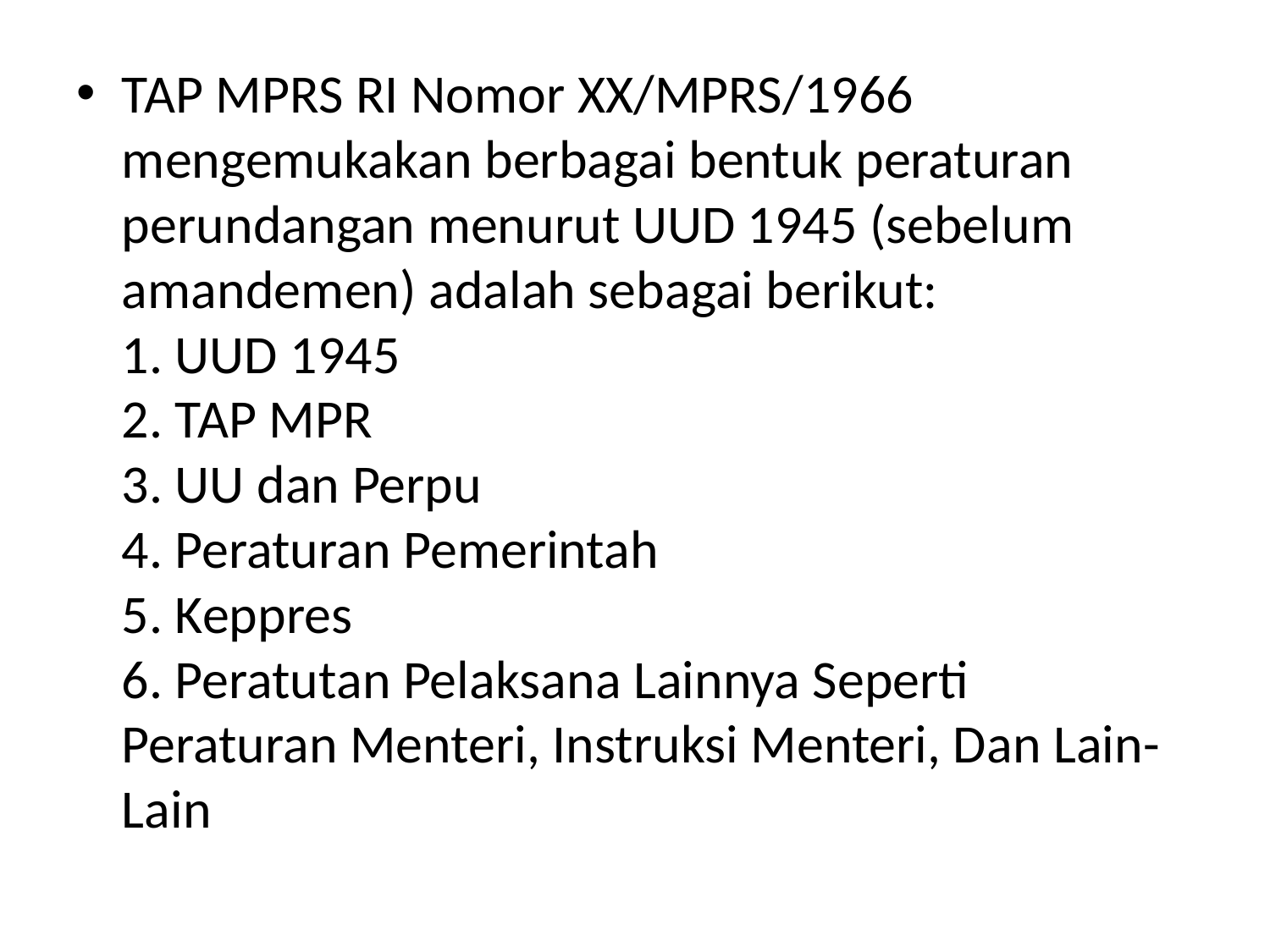

TAP MPRS RI Nomor XX/MPRS/1966 mengemukakan berbagai bentuk peraturan perundangan menurut UUD 1945 (sebelum amandemen) adalah sebagai berikut:
1. UUD 1945
2. TAP MPR
3. UU dan Perpu
4. Peraturan Pemerintah
5. Keppres
6. Peratutan Pelaksana Lainnya Seperti Peraturan Menteri, Instruksi Menteri, Dan Lain-Lain